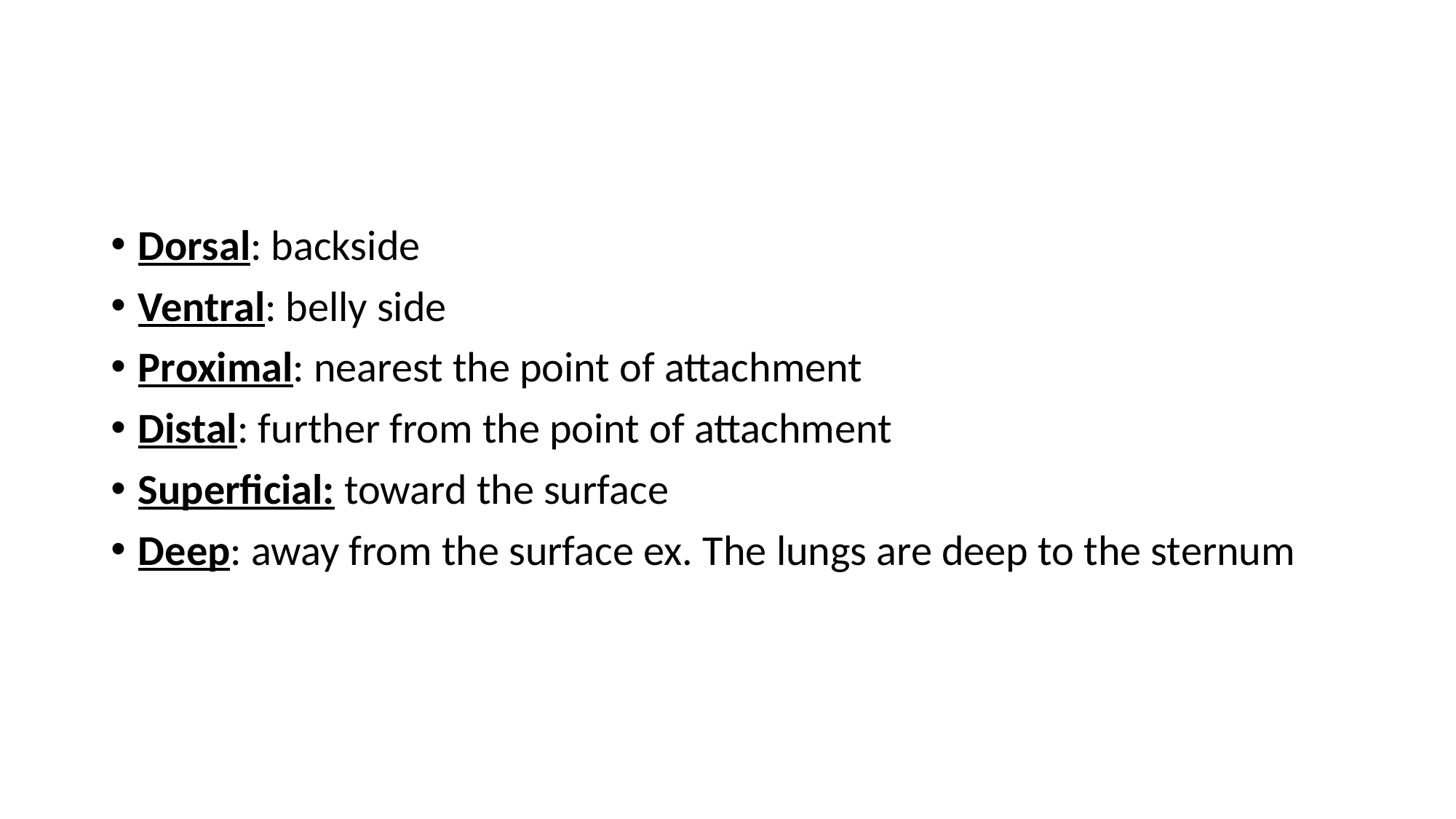

#
Dorsal: backside
Ventral: belly side
Proximal: nearest the point of attachment
Distal: further from the point of attachment
Superficial: toward the surface
Deep: away from the surface ex. The lungs are deep to the sternum